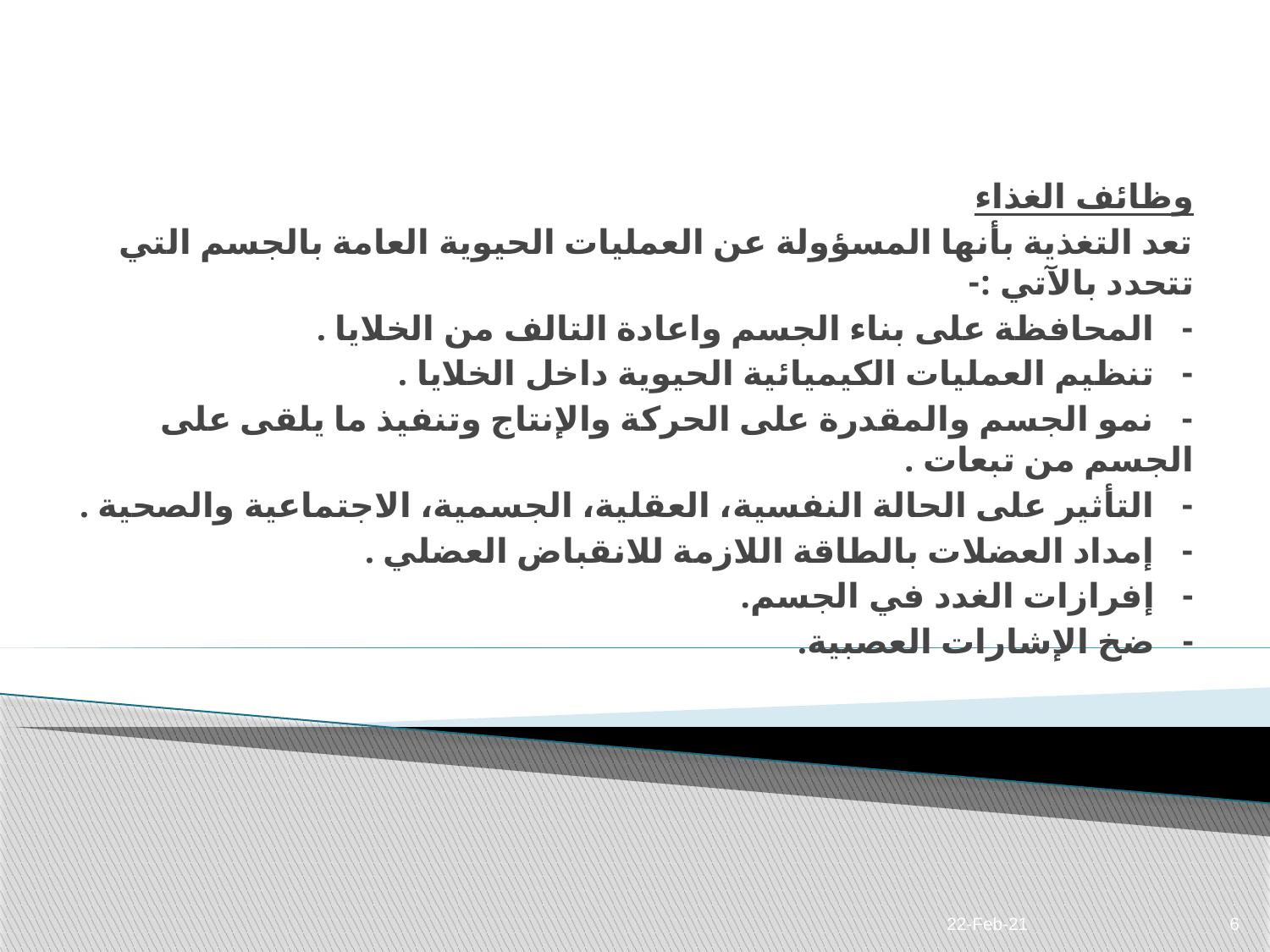

وظائف الغذاء
تعد التغذية بأنها المسؤولة عن العمليات الحيوية العامة بالجسم التي تتحدد بالآتي :-
-   المحافظة على بناء الجسم واعادة التالف من الخلايا .
-   تنظيم العمليات الكيميائية الحيوية داخل الخلايا .
-   نمو الجسم والمقدرة على الحركة والإنتاج وتنفيذ ما يلقى على الجسم من تبعات .
-   التأثير على الحالة النفسية، العقلية، الجسمية، الاجتماعية والصحية .
-   إمداد العضلات بالطاقة اللازمة للانقباض العضلي .
-   إفرازات الغدد في الجسم.
-   ضخ الإشارات العصبية.

22-Feb-21
6